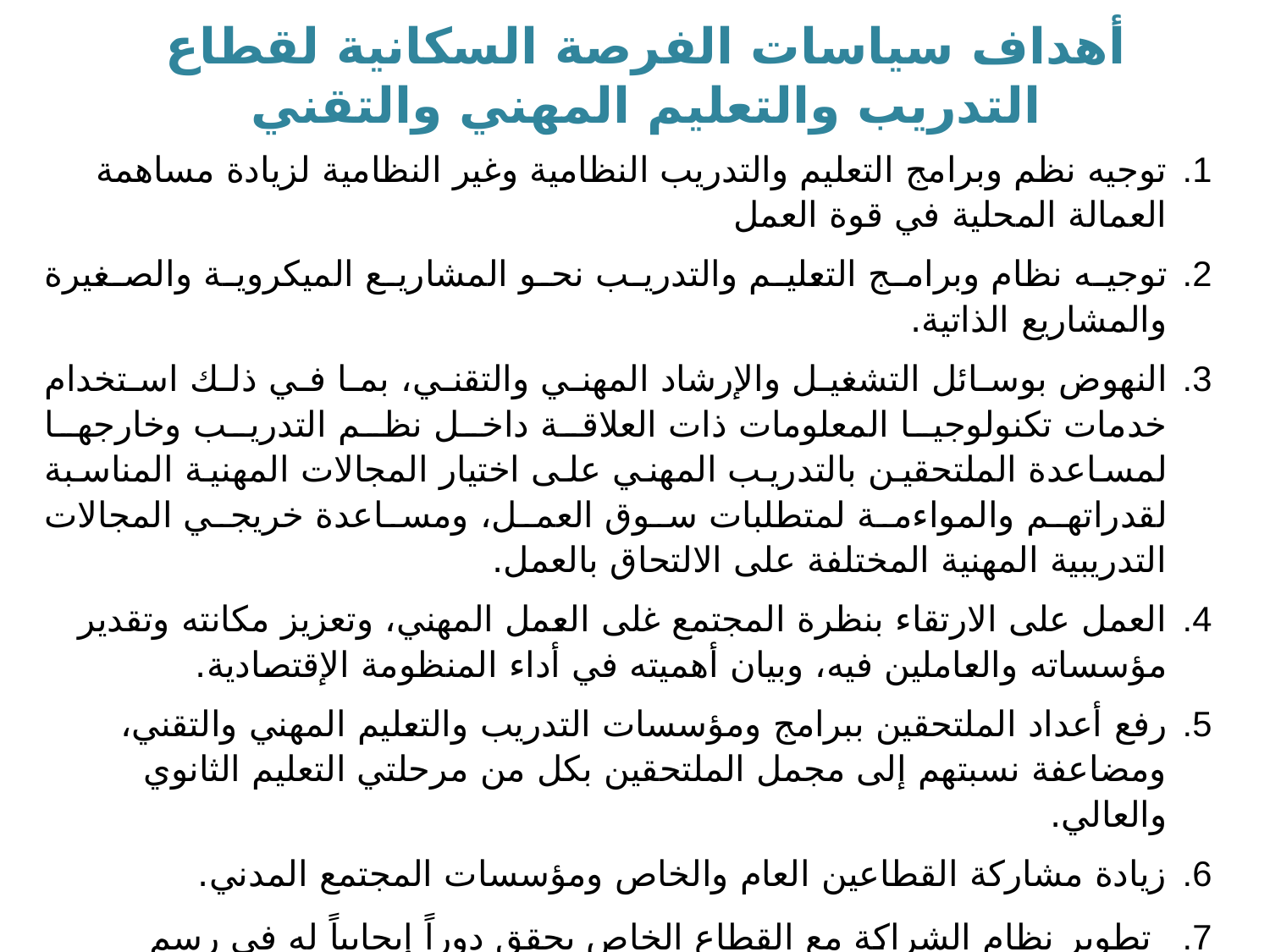

# أهداف سياسات الفرصة السكانية لقطاع التدريب والتعليم المهني والتقني
توجيه نظم وبرامج التعليم والتدريب النظامية وغير النظامية لزيادة مساهمة العمالة المحلية في قوة العمل
توجيه نظام وبرامج التعليم والتدريب نحو المشاريع الميكروية والصغيرة والمشاريع الذاتية.
النهوض بوسائل التشغيل والإرشاد المهني والتقني، بما في ذلك استخدام خدمات تكنولوجيا المعلومات ذات العلاقة داخل نظم التدريب وخارجها لمساعدة الملتحقين بالتدريب المهني على اختيار المجالات المهنية المناسبة لقدراتهم والمواءمة لمتطلبات سوق العمل، ومساعدة خريجي المجالات التدريبية المهنية المختلفة على الالتحاق بالعمل.
العمل على الارتقاء بنظرة المجتمع غلى العمل المهني، وتعزيز مكانته وتقدير مؤسساته والعاملين فيه، وبيان أهميته في أداء المنظومة الإقتصادية.
رفع أعداد الملتحقين ببرامج ومؤسسات التدريب والتعليم المهني والتقني، ومضاعفة نسبتهم إلى مجمل الملتحقين بكل من مرحلتي التعليم الثانوي والعالي.
زيادة مشاركة القطاعين العام والخاص ومؤسسات المجتمع المدني.
تطوير نظام الشراكة مع القطاع الخاص يحقق دوراً إيجابياً له في رسم السياسات وإعداد البرامج وتنفيذها وتقييمها كما يساهم في تطوير التسهيلات التدريبية كماً ونوعاً، لأغراض التدريب من أجل التشغيل.